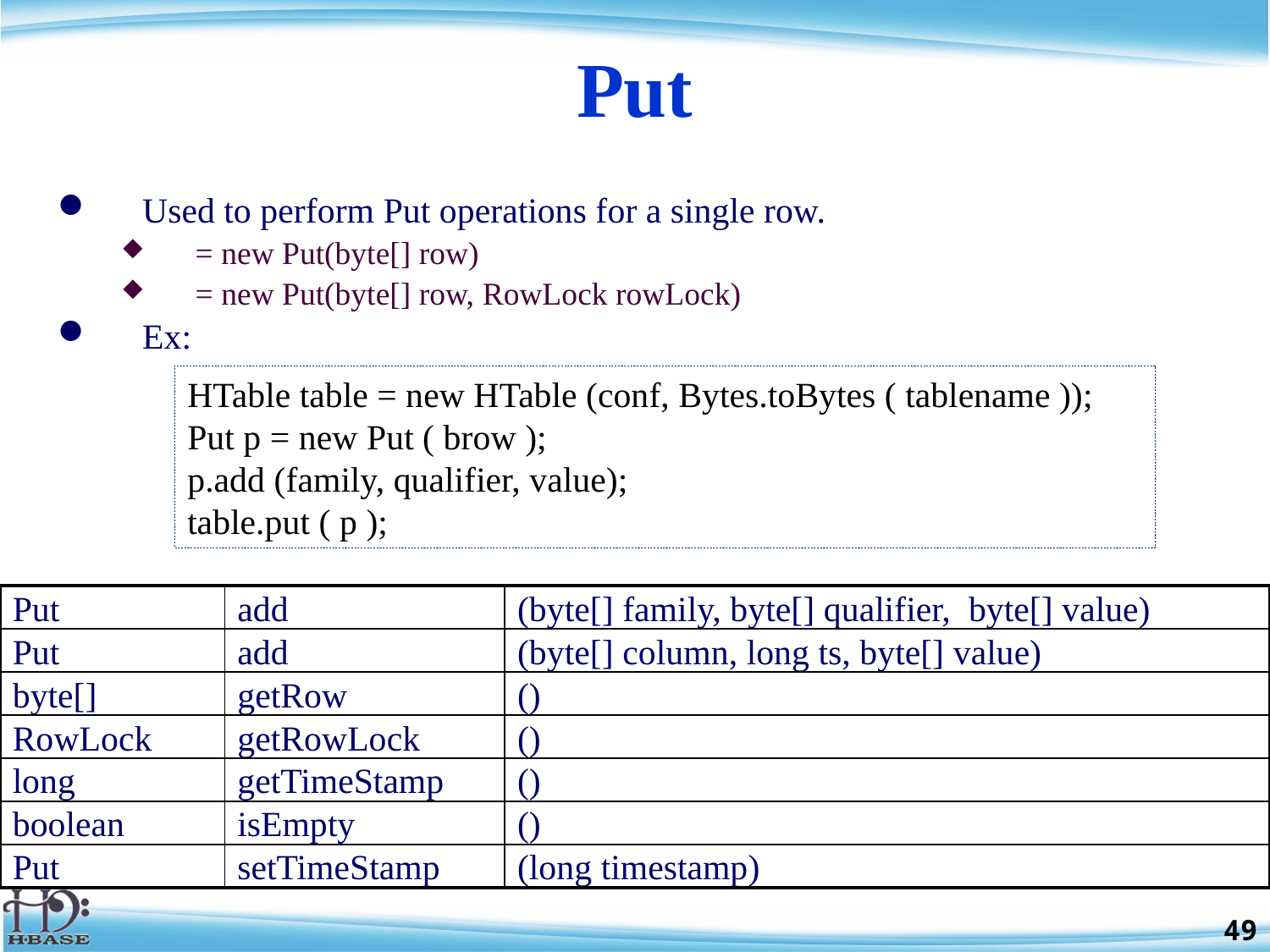

# Put
Used to perform Put operations for a single row.
= new Put(byte[] row)
= new Put(byte[] row, RowLock rowLock)
Ex:
HTable table = new HTable (conf, Bytes.toBytes ( tablename ));
Put p = new Put ( brow );
p.add (family, qualifier, value);
table.put ( p );
| Put | add | (byte[] family, byte[] qualifier, byte[] value) |
| --- | --- | --- |
| Put | add | (byte[] column, long ts, byte[] value) |
| byte[] | getRow | () |
| RowLock | getRowLock | () |
| long | getTimeStamp | () |
| boolean | isEmpty | () |
| Put | setTimeStamp | (long timestamp) |
49